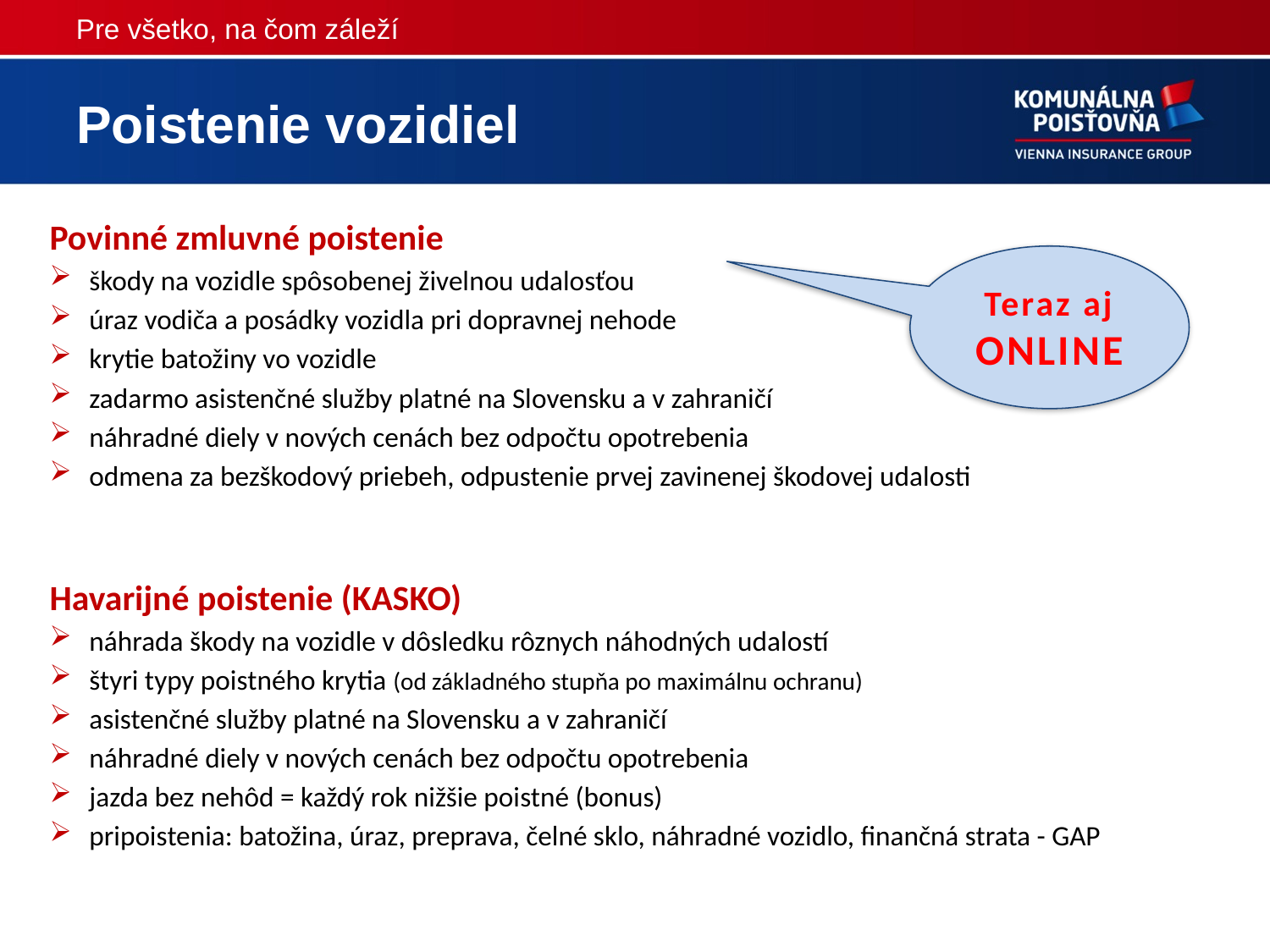

Pre všetko, na čom záleží
# Poistenie vozidiel
Povinné zmluvné poistenie
škody na vozidle spôsobenej živelnou udalosťou
úraz vodiča a posádky vozidla pri dopravnej nehode
krytie batožiny vo vozidle
zadarmo asistenčné služby platné na Slovensku a v zahraničí
náhradné diely v nových cenách bez odpočtu opotrebenia
odmena za bezškodový priebeh, odpustenie prvej zavinenej škodovej udalosti

Havarijné poistenie (KASKO)
náhrada škody na vozidle v dôsledku rôznych náhodných udalostí
štyri typy poistného krytia (od základného stupňa po maximálnu ochranu)
asistenčné služby platné na Slovensku a v zahraničí
náhradné diely v nových cenách bez odpočtu opotrebenia
jazda bez nehôd = každý rok nižšie poistné (bonus)
pripoistenia: batožina, úraz, preprava, čelné sklo, náhradné vozidlo, finančná strata - GAP
Teraz aj ONLINE

3